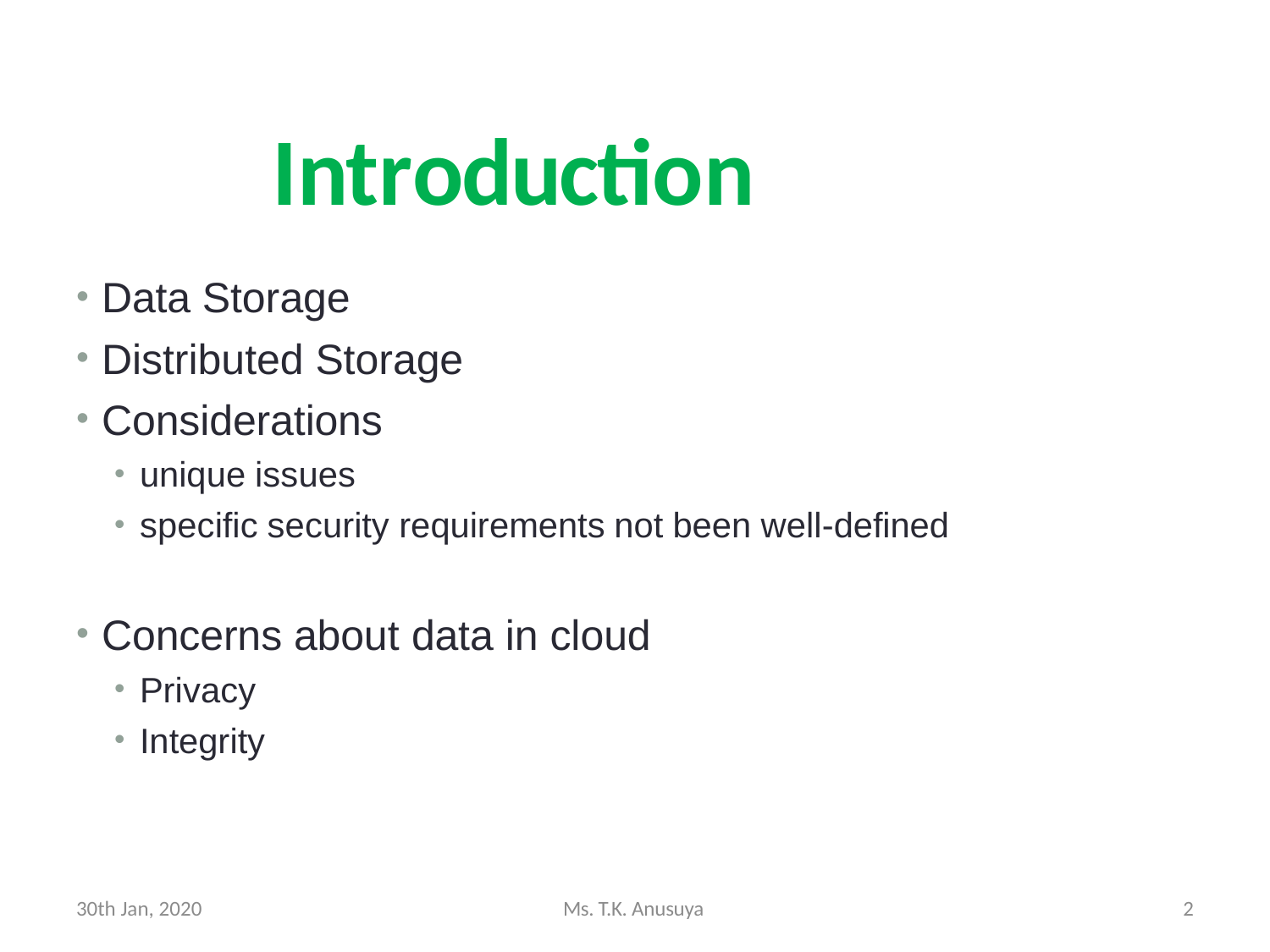

2
Cloud Computing - Part II
Introduction
Data Storage
Distributed Storage
Considerations
unique issues
specific security requirements not been well-defined

Concerns about data in cloud
Privacy
Integrity
30th Jan, 2020
Ms. T.K. Anusuya
2